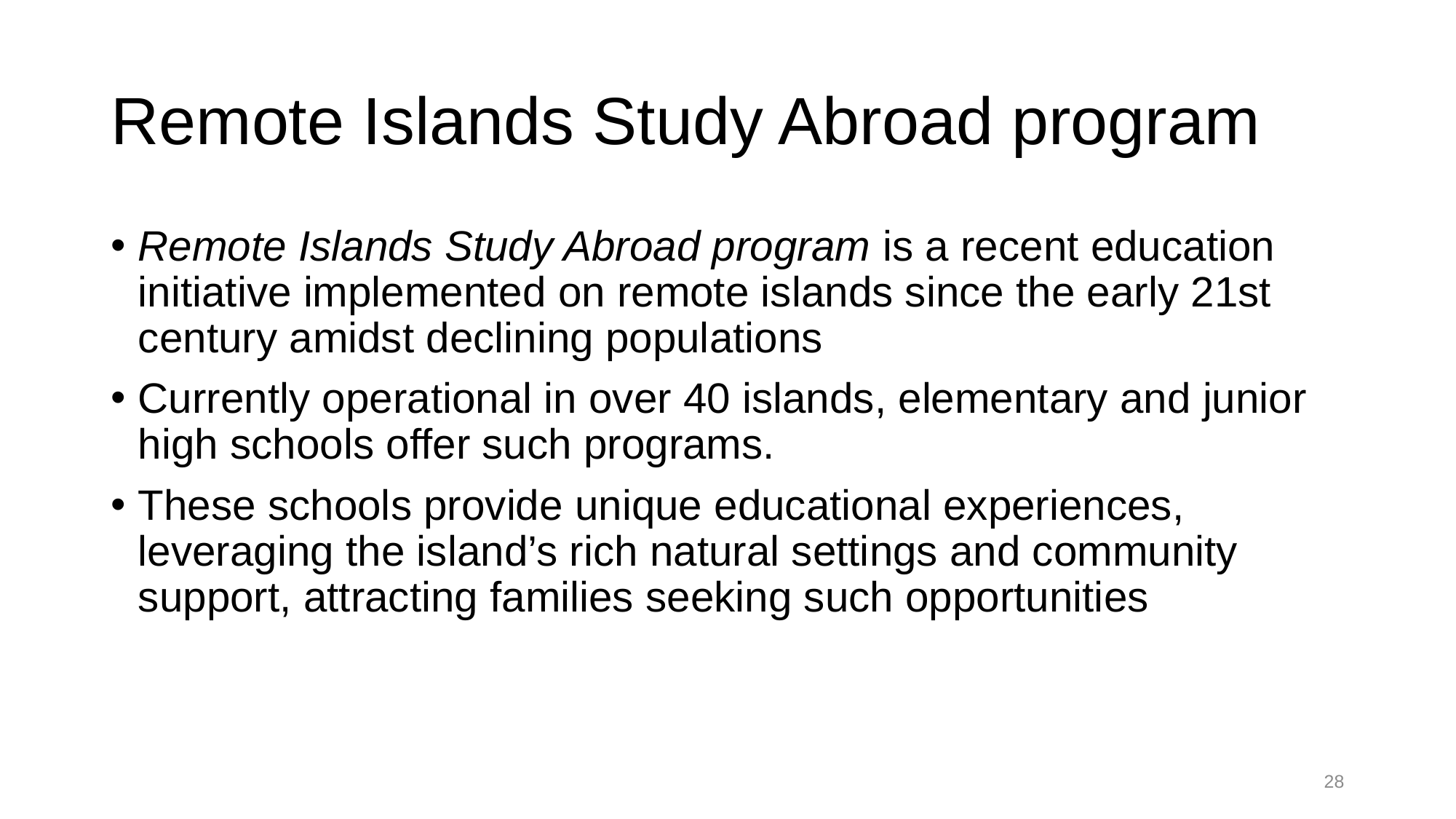

# Remote Islands Study Abroad program
Remote Islands Study Abroad program is a recent education initiative implemented on remote islands since the early 21st century amidst declining populations
Currently operational in over 40 islands, elementary and junior high schools offer such programs.
These schools provide unique educational experiences,  leveraging the island’s rich natural settings and community support, attracting families seeking such opportunities
28